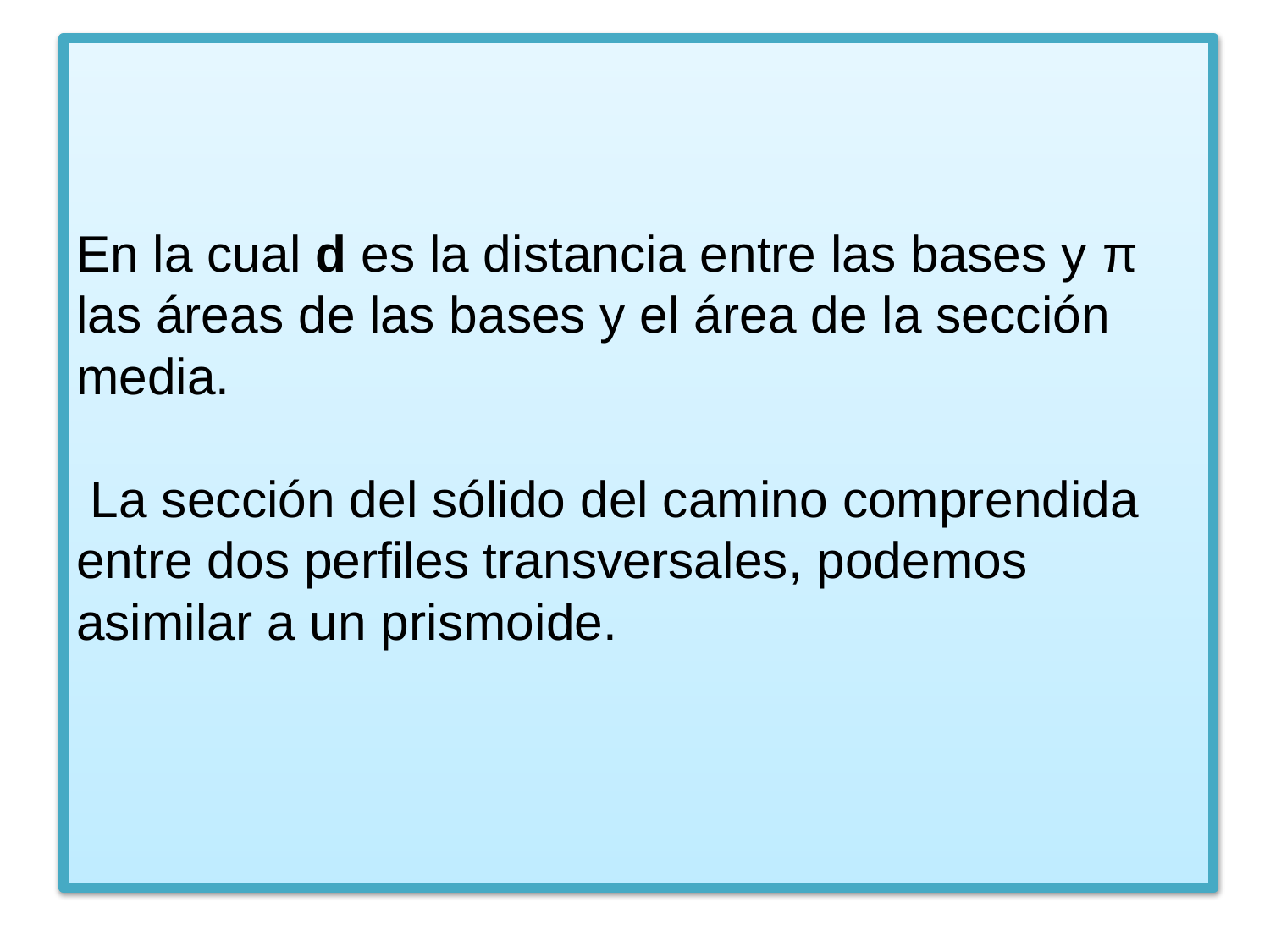

# En la cual d es la distancia entre las bases y π las áreas de las bases y el área de la sección media. La sección del sólido del camino comprendida entre dos perfiles transversales, podemos asimilar a un prismoide.